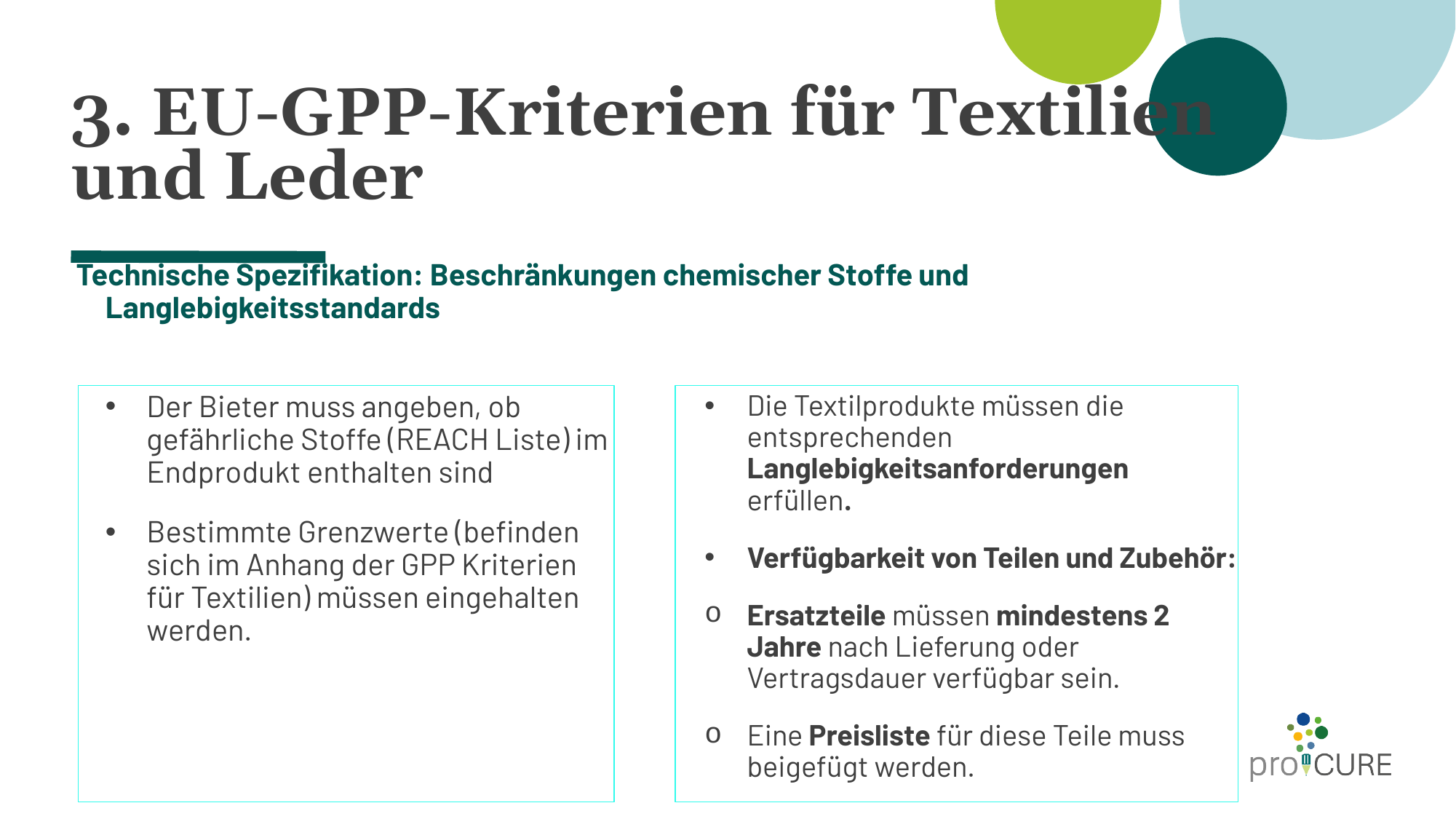

# 3. EU-GPP-Kriterien für Textilien und Leder
Technische Spezifikation: Beschränkungen chemischer Stoffe und Langlebigkeitsstandards

Der Bieter muss angeben, ob gefährliche Stoffe (REACH Liste) im Endprodukt enthalten sind
Bestimmte Grenzwerte (befinden sich im Anhang der GPP Kriterien für Textilien) müssen eingehalten werden.
Die Textilprodukte müssen die entsprechenden Langlebigkeitsanforderungen erfüllen.
Verfügbarkeit von Teilen und Zubehör:
Ersatzteile müssen mindestens 2 Jahre nach Lieferung oder Vertragsdauer verfügbar sein.
Eine Preisliste für diese Teile muss beigefügt werden.